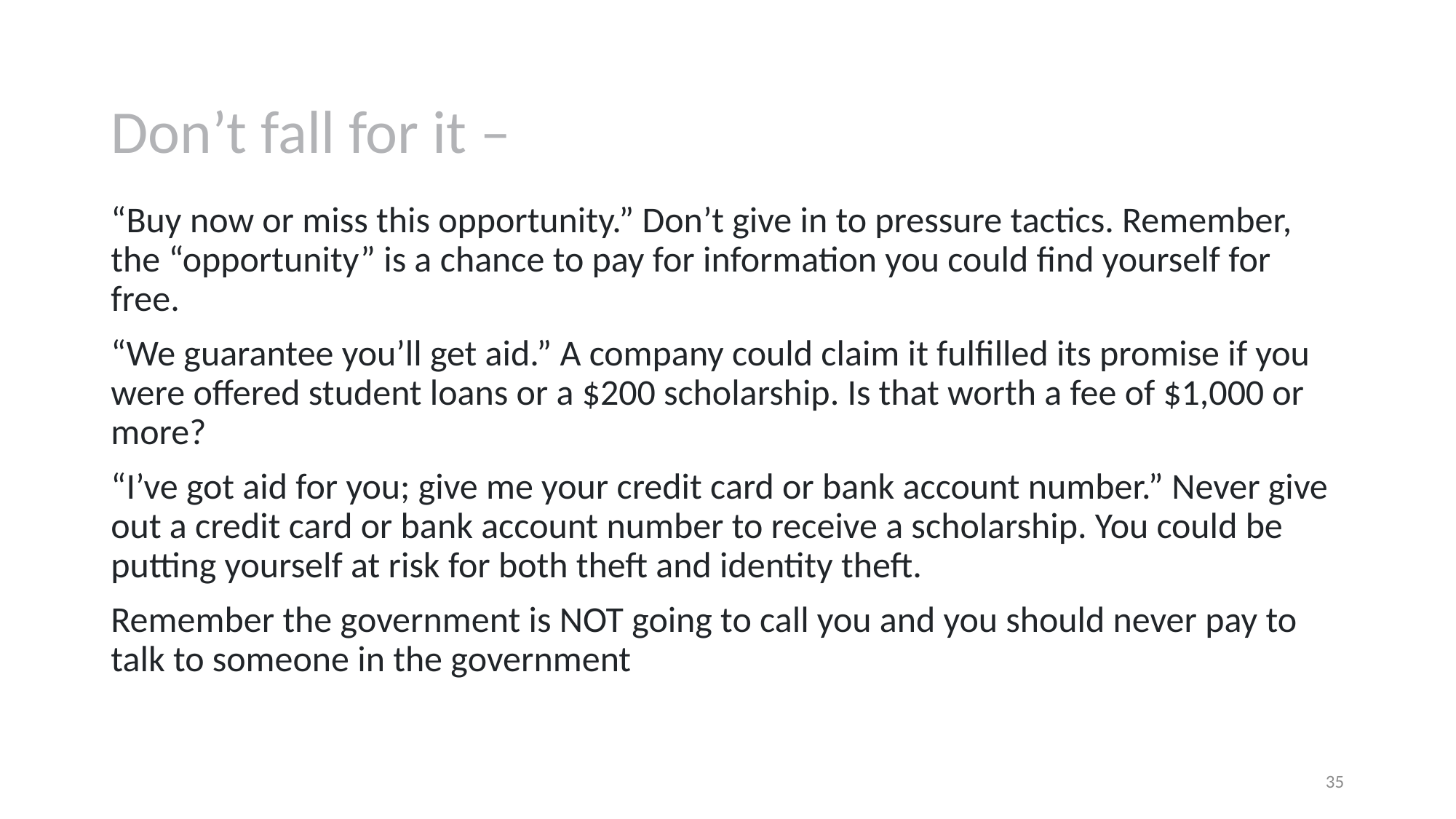

# Don’t fall for it –
“Buy now or miss this opportunity.” Don’t give in to pressure tactics. Remember, the “opportunity” is a chance to pay for information you could find yourself for free.
“We guarantee you’ll get aid.” A company could claim it fulfilled its promise if you were offered student loans or a $200 scholarship. Is that worth a fee of $1,000 or more?
“I’ve got aid for you; give me your credit card or bank account number.” Never give out a credit card or bank account number to receive a scholarship. You could be putting yourself at risk for both theft and identity theft.
Remember the government is NOT going to call you and you should never pay to talk to someone in the government
35